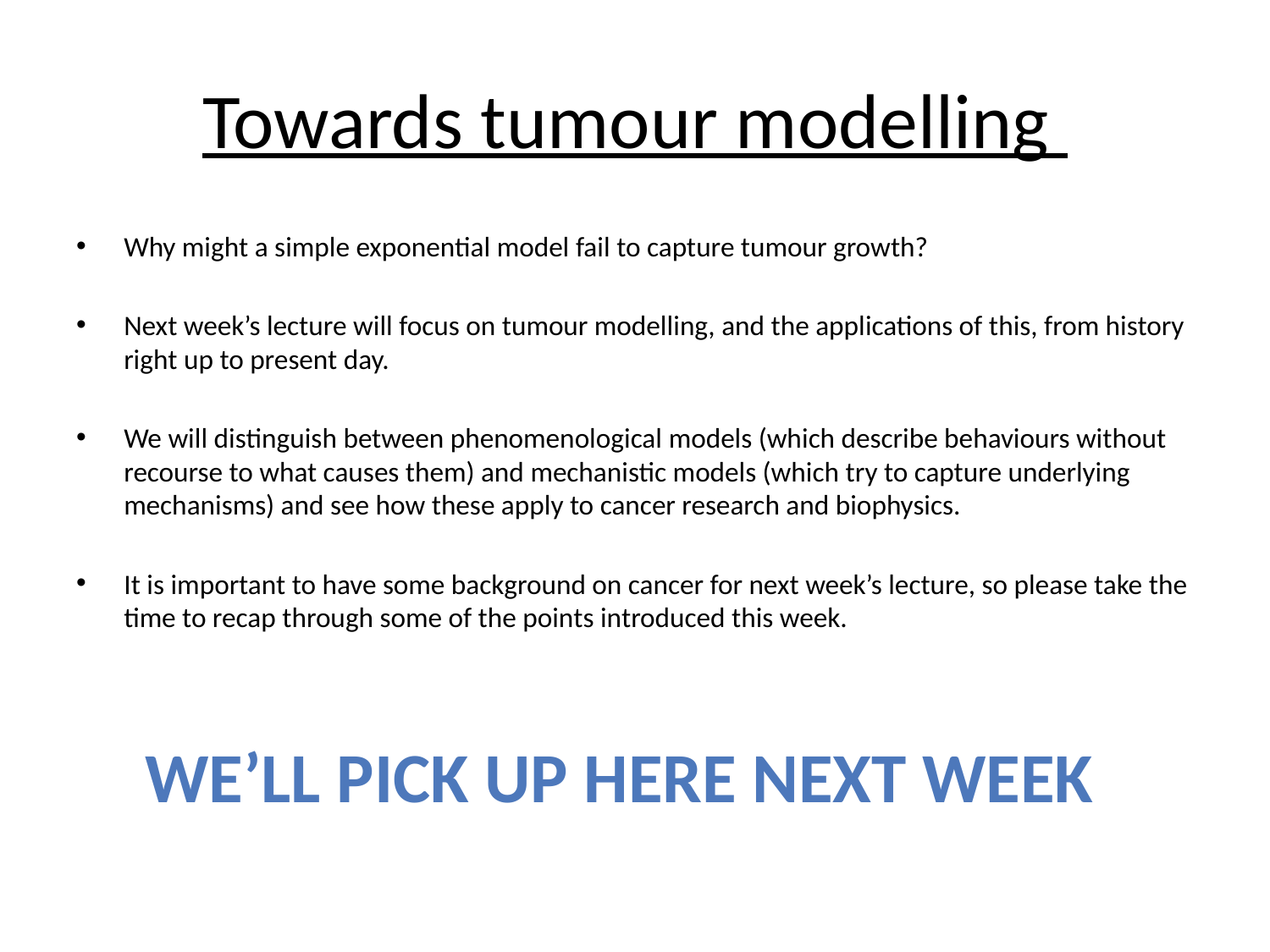

# Towards tumour modelling
Why might a simple exponential model fail to capture tumour growth?

Next week’s lecture will focus on tumour modelling, and the applications of this, from history right up to present day.

We will distinguish between phenomenological models (which describe behaviours without recourse to what causes them) and mechanistic models (which try to capture underlying mechanisms) and see how these apply to cancer research and biophysics.

It is important to have some background on cancer for next week’s lecture, so please take the time to recap through some of the points introduced this week.
We’ll pick up here next week